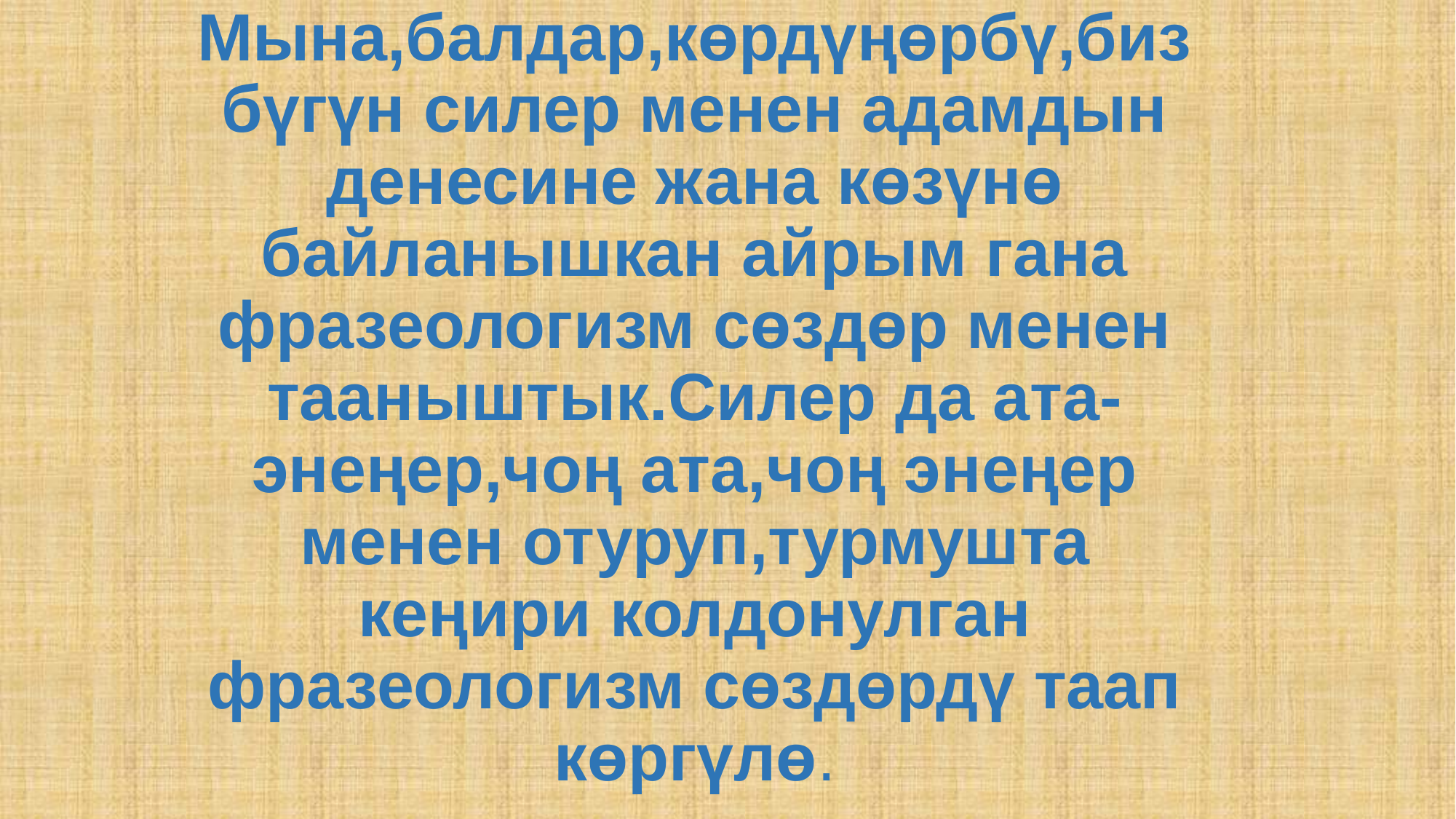

# Мына,балдар,көрдүңөрбү,биз бүгүн силер менен адамдын денесине жана көзүнө байланышкан айрым гана фразеологизм сөздөр менен тааныштык.Силер да ата-энеңер,чоң ата,чоң энеңер менен отуруп,турмушта кеңири колдонулган фразеологизм сөздөрдү таап көргүлө.